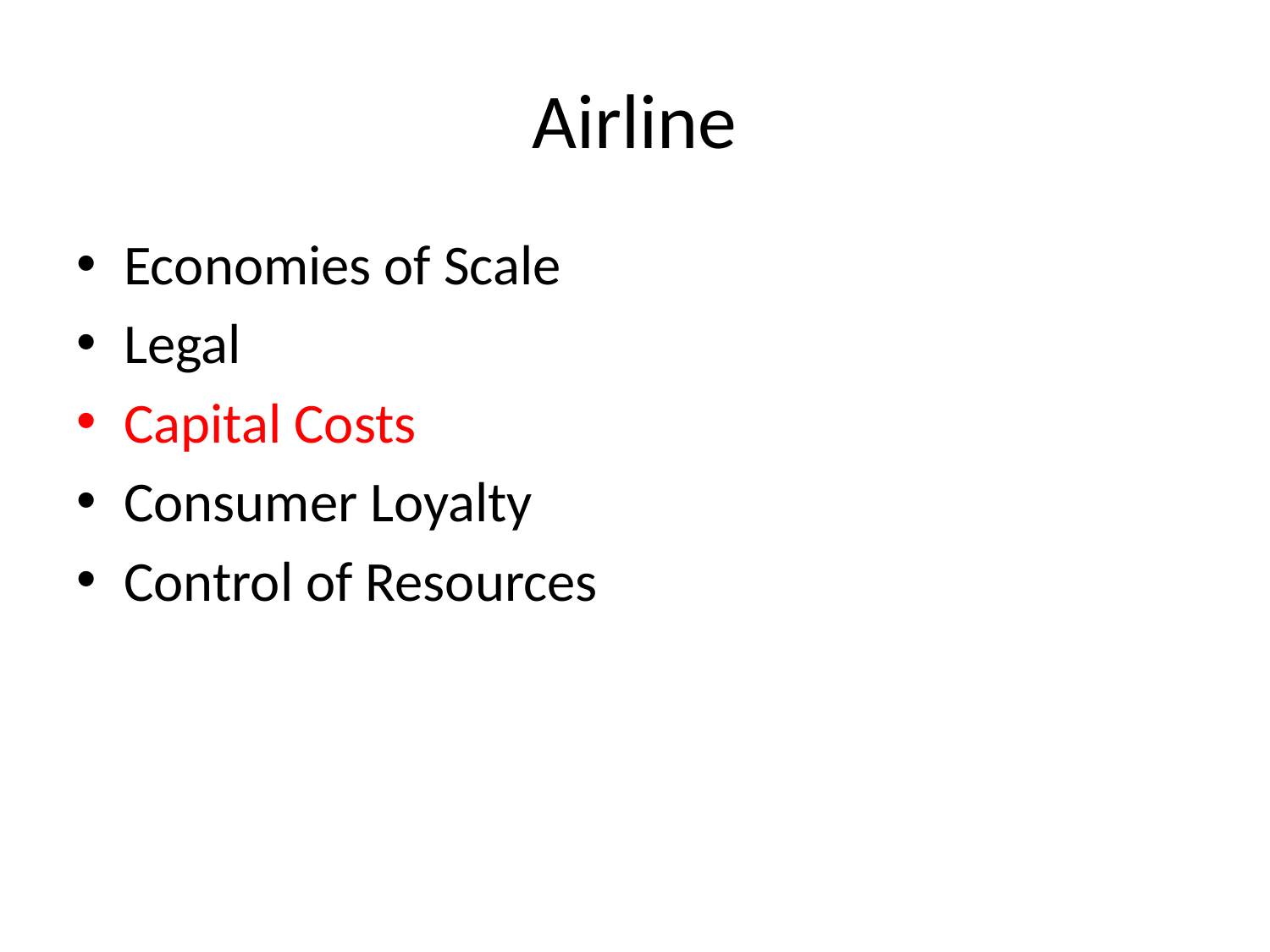

# Airline
Economies of Scale
Legal
Capital Costs
Consumer Loyalty
Control of Resources